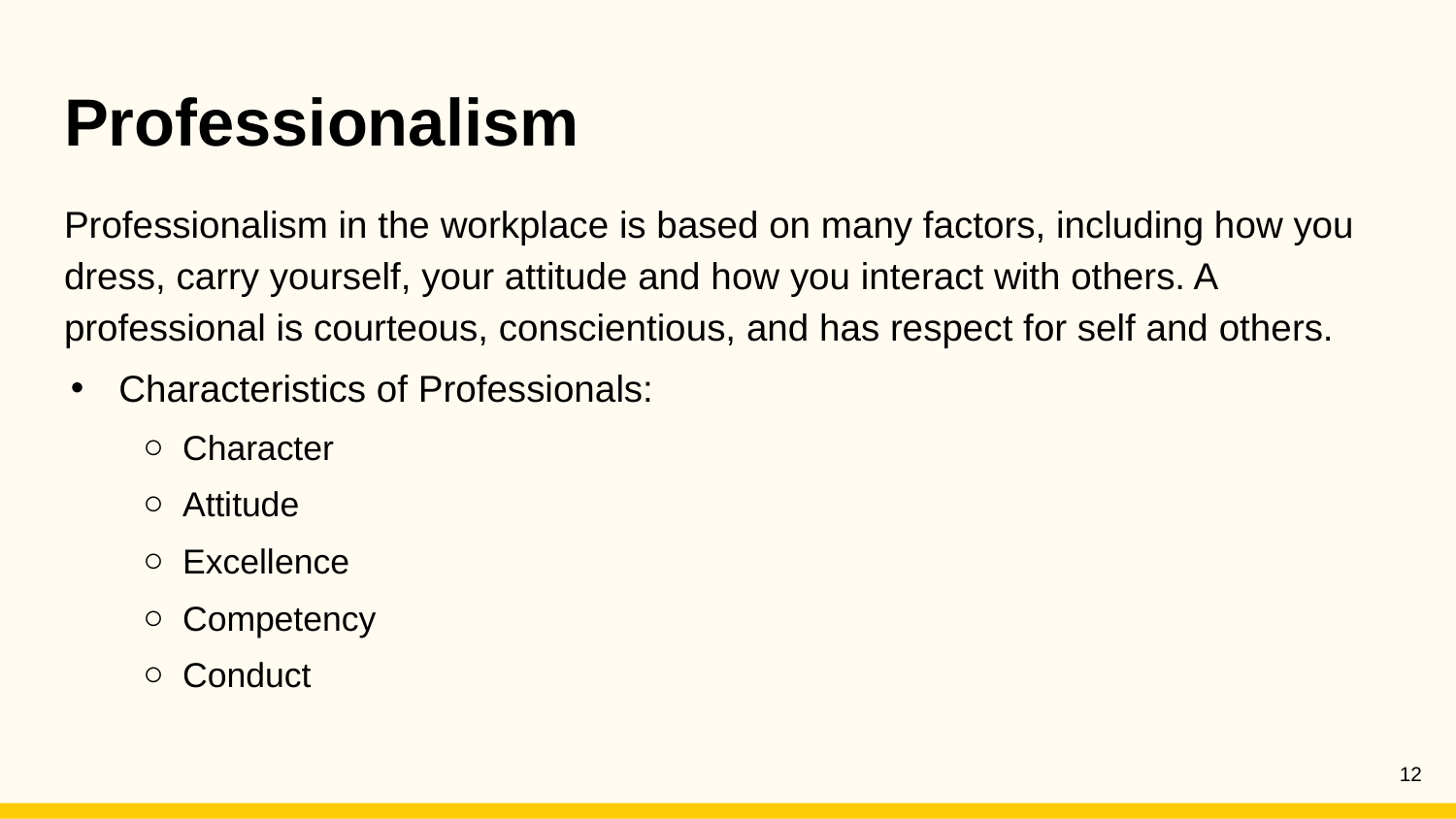

# Professionalism
Professionalism in the workplace is based on many factors, including how you dress, carry yourself, your attitude and how you interact with others. A professional is courteous, conscientious, and has respect for self and others.
Characteristics of Professionals:
Character
Attitude
Excellence
Competency
Conduct
12